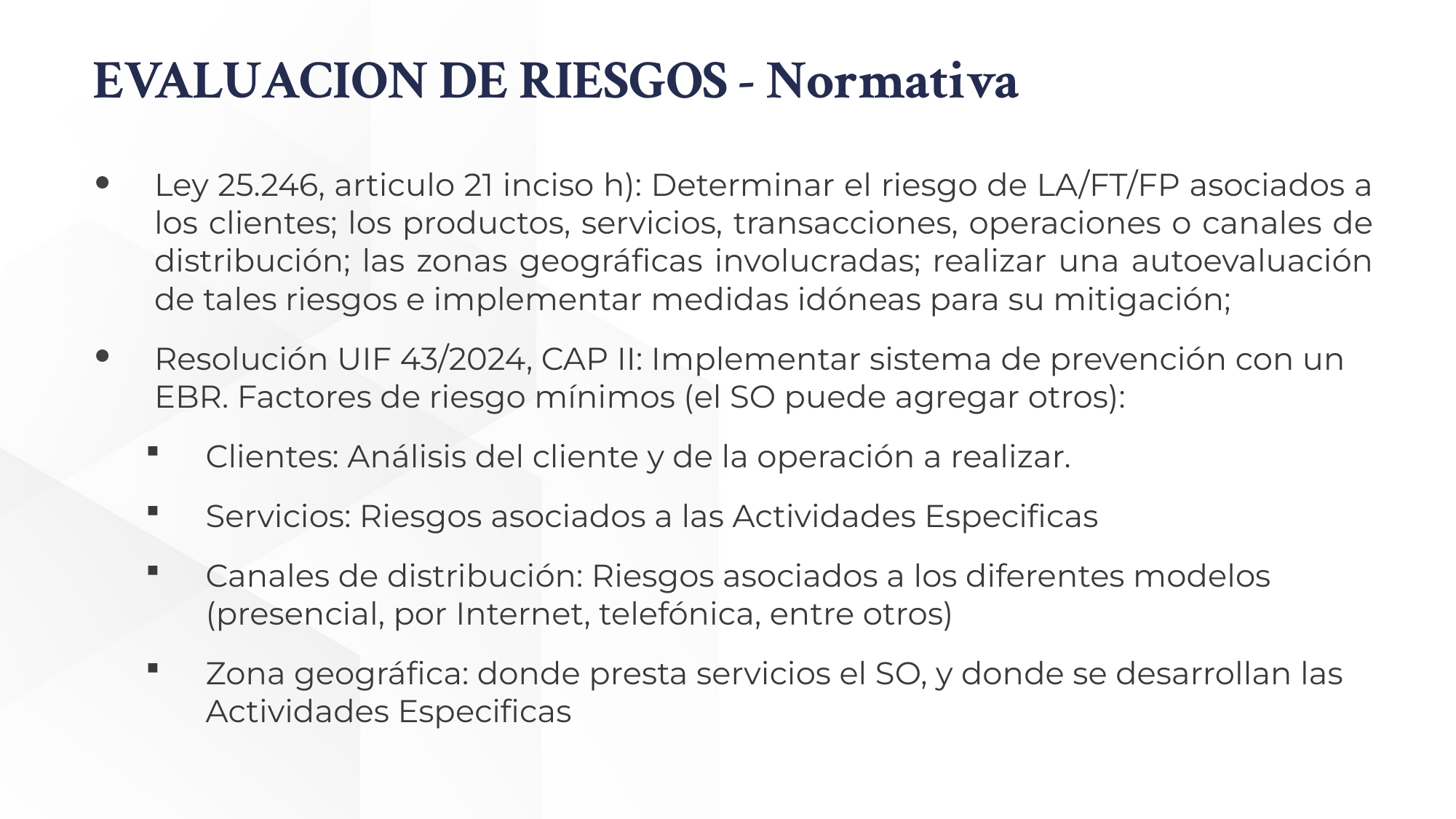

# EVALUACION DE RIESGOS - Normativa
Ley 25.246, articulo 21 inciso h): Determinar el riesgo de LA/FT/FP asociados a los clientes; los productos, servicios, transacciones, operaciones o canales de distribución; las zonas geográficas involucradas; realizar una autoevaluación de tales riesgos e implementar medidas idóneas para su mitigación;
Resolución UIF 43/2024, CAP II: Implementar sistema de prevención con un EBR. Factores de riesgo mínimos (el SO puede agregar otros):
Clientes: Análisis del cliente y de la operación a realizar.
Servicios: Riesgos asociados a las Actividades Especificas
Canales de distribución: Riesgos asociados a los diferentes modelos (presencial, por Internet, telefónica, entre otros)
Zona geográfica: donde presta servicios el SO, y donde se desarrollan las Actividades Especificas